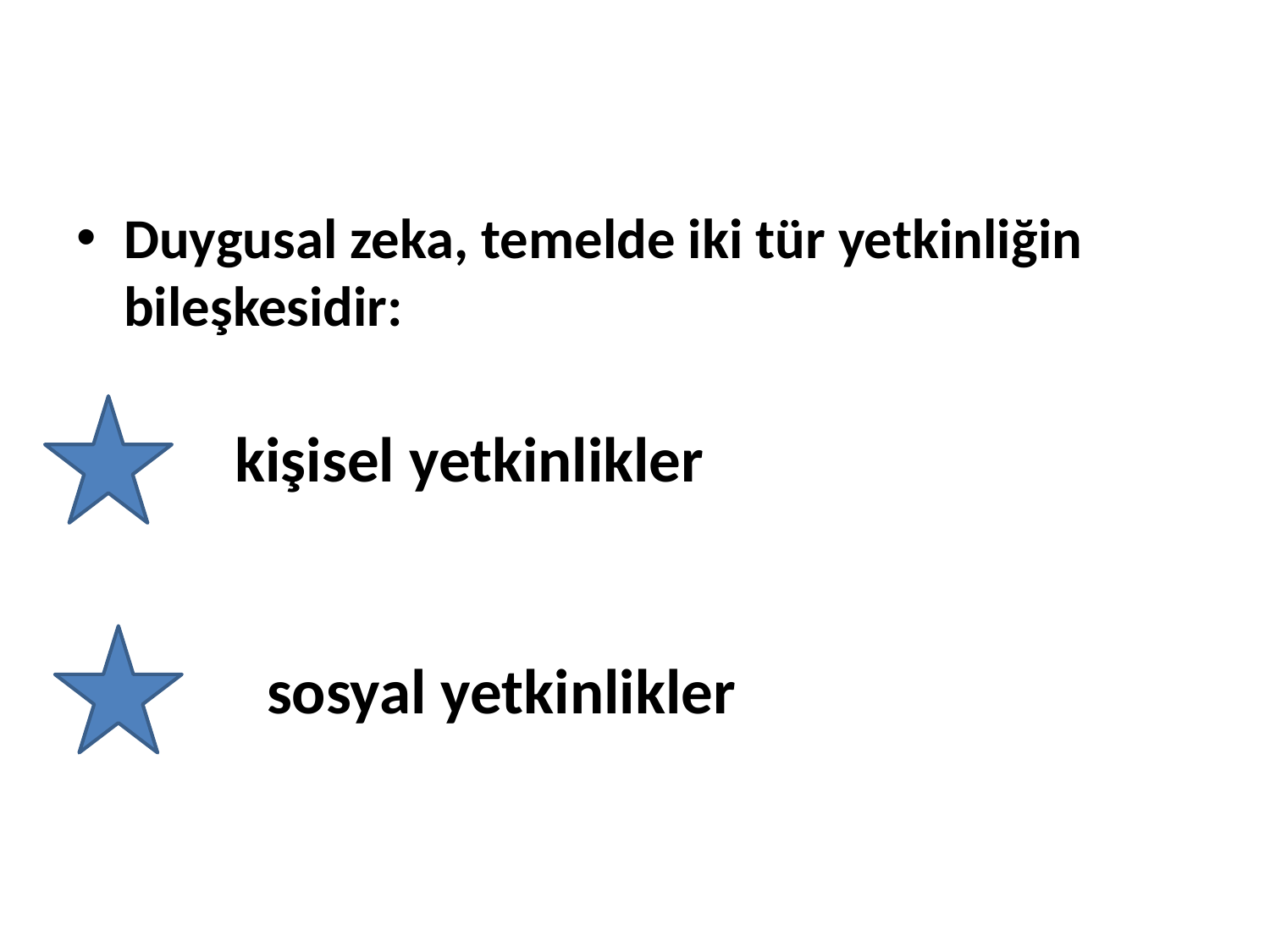

Duygusal zeka, temelde iki tür yetkinliğin bileşkesidir:
	kişisel yetkinlikler

sosyal yetkinlikler